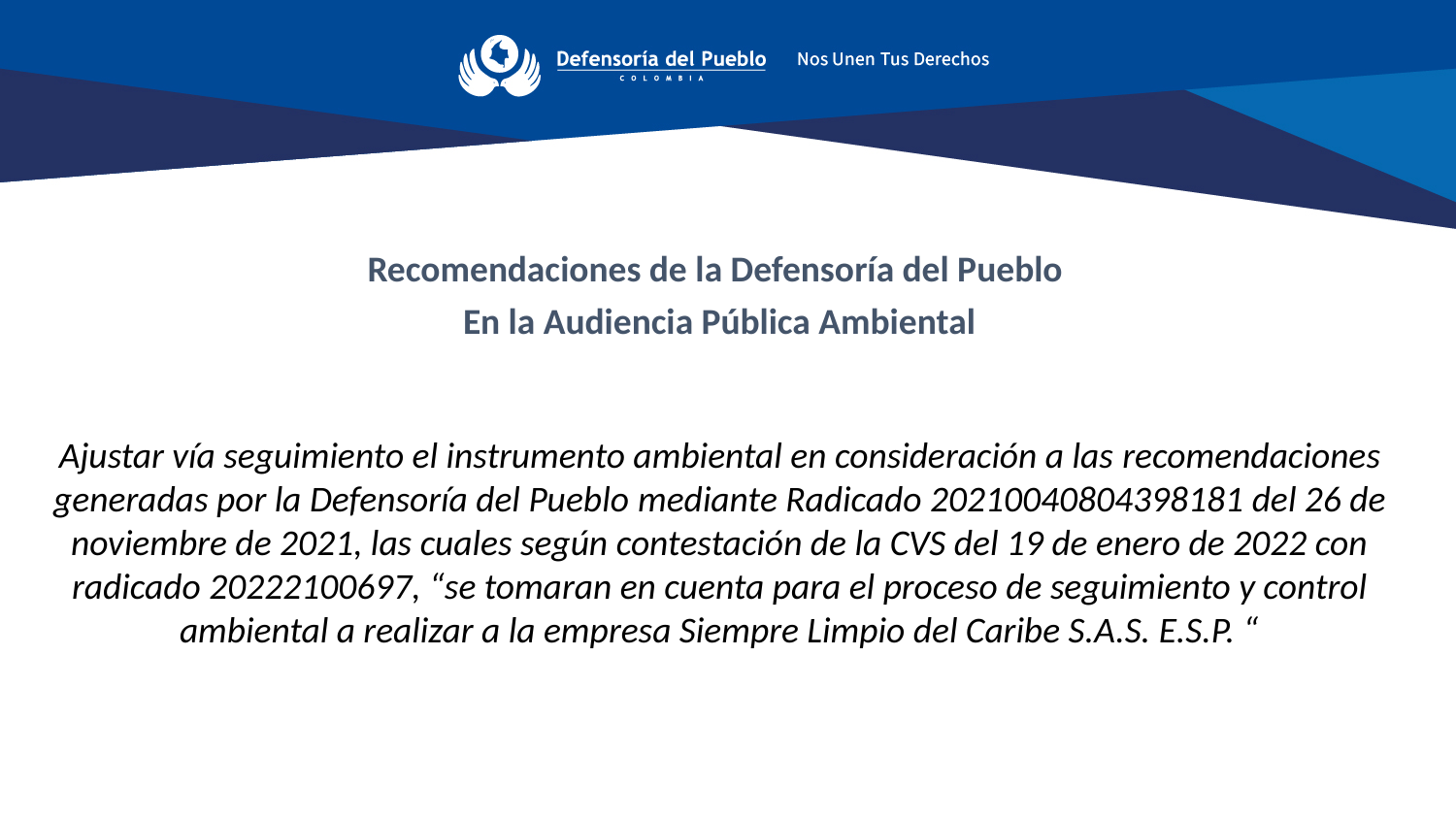

Recomendaciones de la Defensoría del Pueblo
En la Audiencia Pública Ambiental
Ajustar vía seguimiento el instrumento ambiental en consideración a las recomendaciones generadas por la Defensoría del Pueblo mediante Radicado 20210040804398181 del 26 de noviembre de 2021, las cuales según contestación de la CVS del 19 de enero de 2022 con radicado 20222100697, “se tomaran en cuenta para el proceso de seguimiento y control ambiental a realizar a la empresa Siempre Limpio del Caribe S.A.S. E.S.P. “